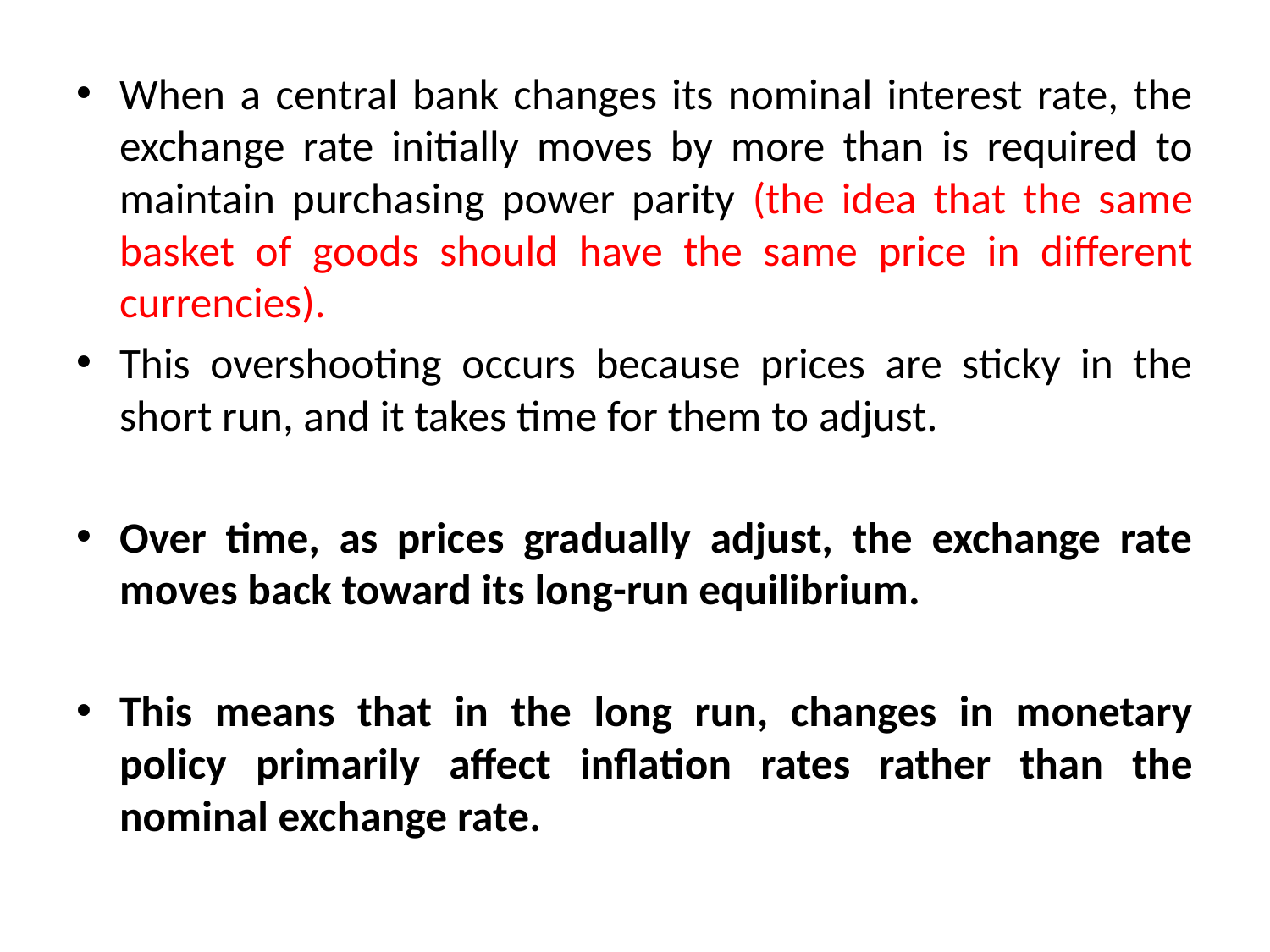

When a central bank changes its nominal interest rate, the exchange rate initially moves by more than is required to maintain purchasing power parity (the idea that the same basket of goods should have the same price in different currencies).
This overshooting occurs because prices are sticky in the short run, and it takes time for them to adjust.

Over time, as prices gradually adjust, the exchange rate moves back toward its long-run equilibrium.

This means that in the long run, changes in monetary policy primarily affect inflation rates rather than the nominal exchange rate.